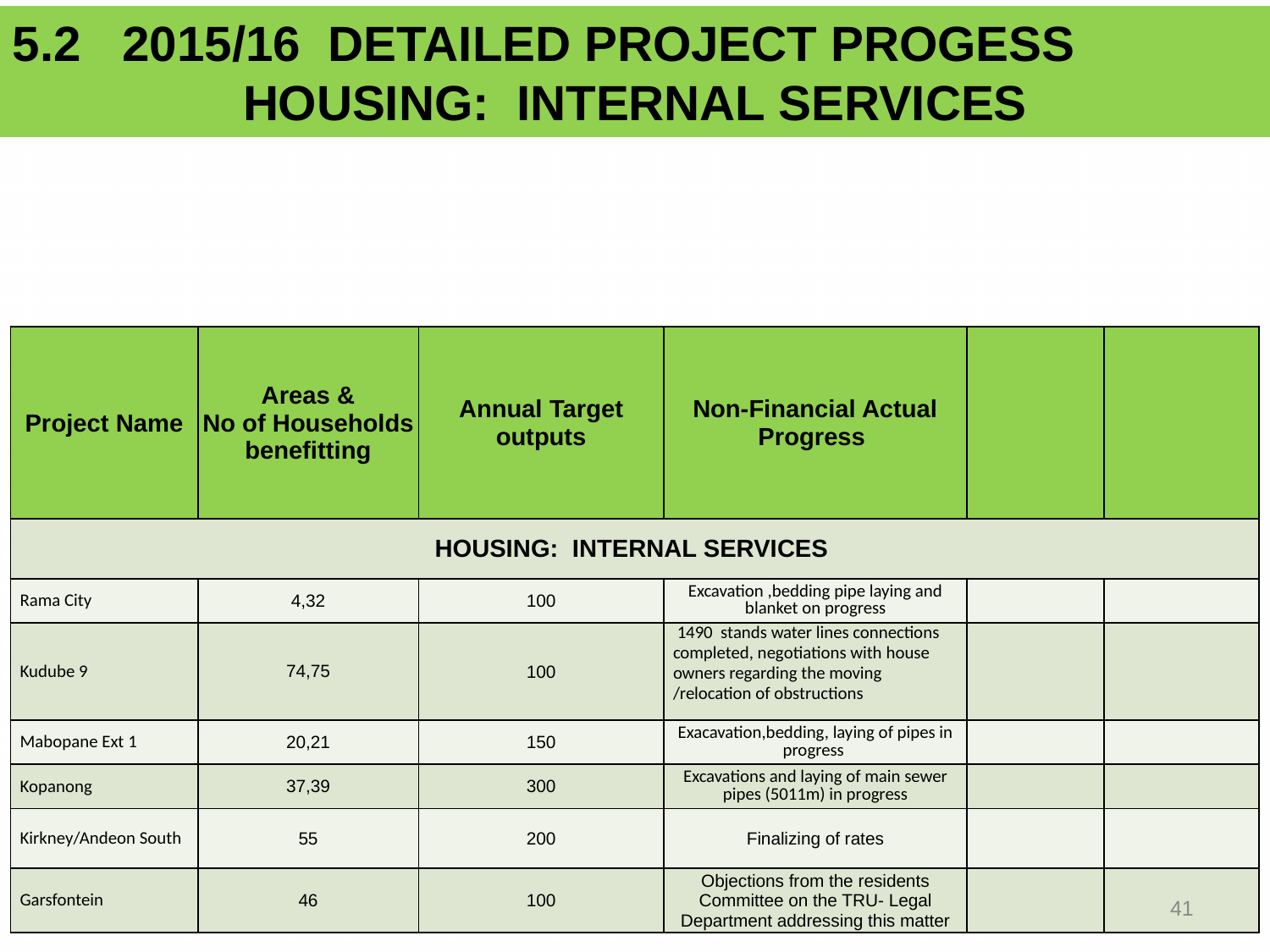

5.2   2015/16  DETAILED PROJECT PROGESS
HOUSING:  INTERNAL SERVICES
| Project Name | Areas & No of Households benefitting | Annual Target outputs | Non-Financial Actual Progress |  |  |
| --- | --- | --- | --- | --- | --- |
| HOUSING: INTERNAL SERVICES |  |  |  |  |  |
| Rama City | 4,32 | 100 | Excavation ,bedding pipe laying and blanket on progress |  |  |
| Kudube 9 | 74,75 | 100 | 1490 stands water lines connections completed, negotiations with house owners regarding the moving /relocation of obstructions |  |  |
| Mabopane Ext 1 | 20,21 | 150 | Exacavation,bedding, laying of pipes in progress |  |  |
| Kopanong | 37,39 | 300 | Excavations and laying of main sewer pipes (5011m) in progress |  |  |
| Kirkney/Andeon South | 55 | 200 | Finalizing of rates |  |  |
| Garsfontein | 46 | 100 | Objections from the residents Committee on the TRU- Legal Department addressing this matter |  |  |
41